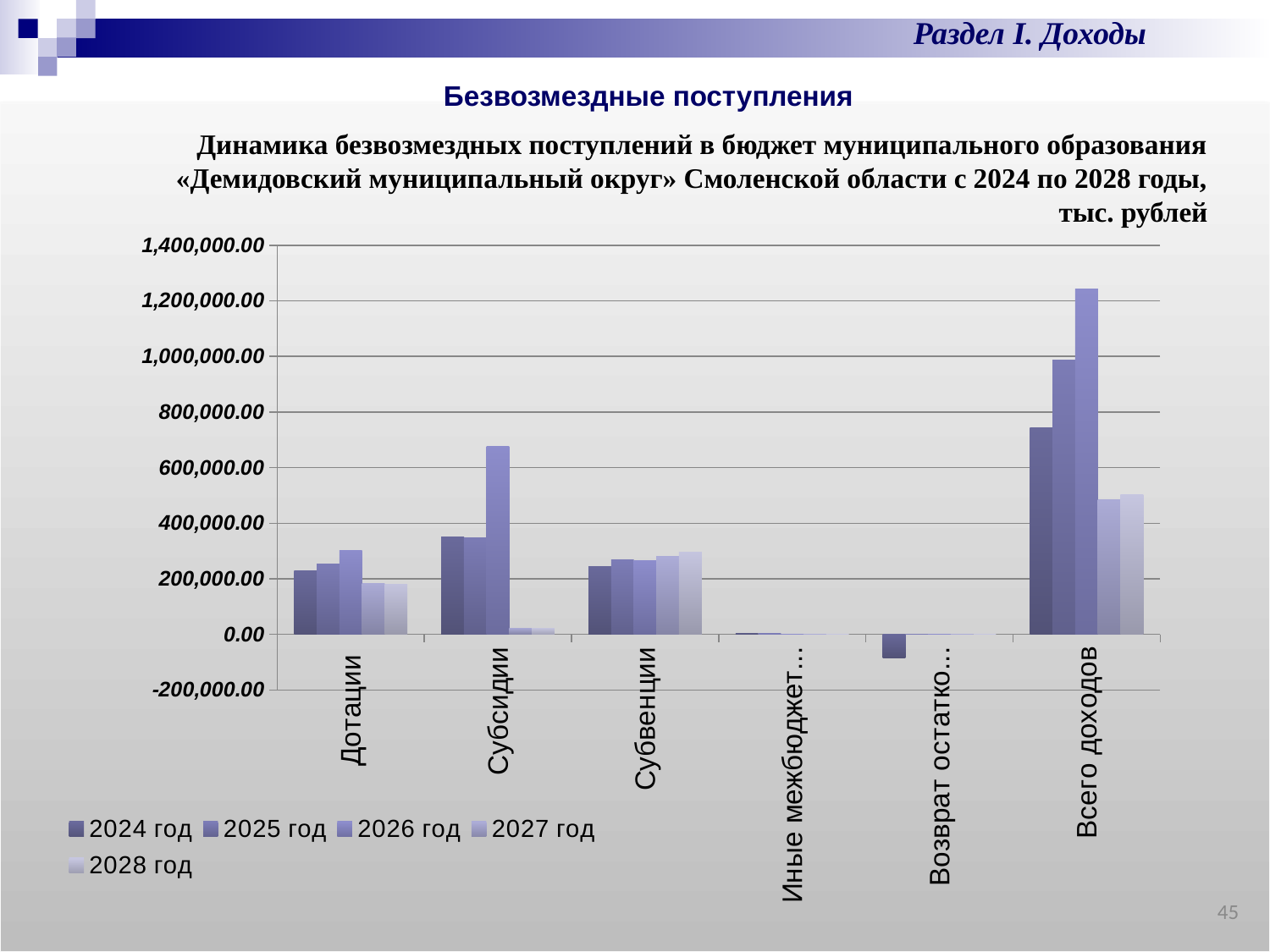

Раздел I. Доходы
Безвозмездные поступления

Динамика безвозмездных поступлений в бюджет муниципального образования «Демидовский муниципальный округ» Смоленской области с 2024 по 2028 годы, тыс. рублей

### Chart

| Category | 2024 год | 2025 год | 2026 год | 2027 год | 2028 год |
|---|---|---|---|---|---|
| Дотации  | 227907.0 | 253776.4 | 301042.0 | 183095.0 | 181213.0 |
| Субсидии | 349569.8 | 346704.6 | 676333.4 | 20817.3 | 22496.6 |
| Субвенции | 244294.5 | 268121.5 | 265023.2 | 280440.3 | 297474.0 |
| Иные межбюджетные трансферты  | 4377.7 | 2574.5 | 1244.0 | 1020.3 | 1030.1 |
| Возврат остатков субсидий, субвенций прошлых лет | -83102.4 | -3.9 | -47.1 | 0.0 | 0.0 |
| Всего доходов | 743046.7 | 985892.0 | 1243595.5 | 485372.9 | 502213.7 |
45